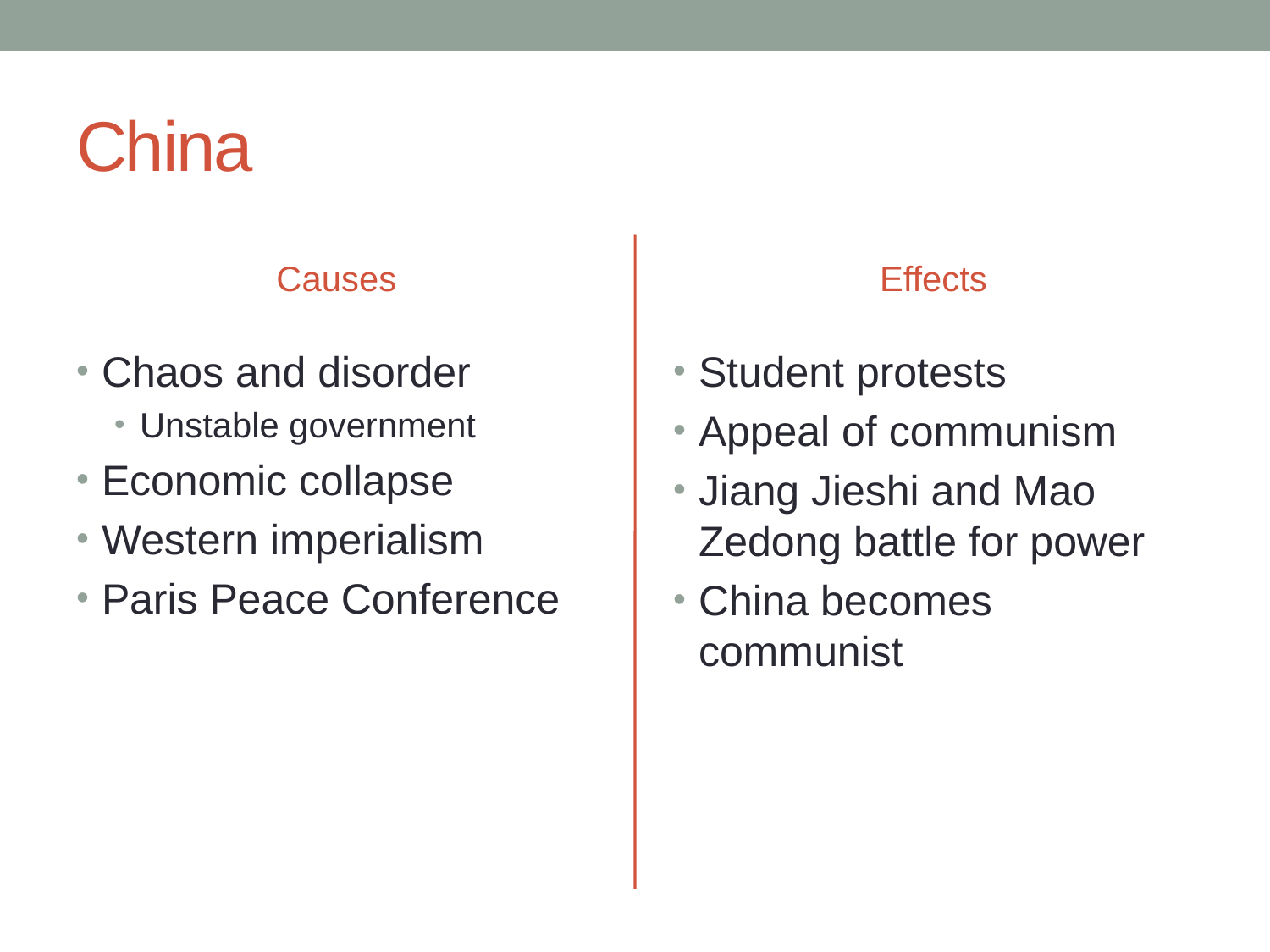

# China
Causes
Effects
Chaos and disorder
Unstable government
Economic collapse
Western imperialism
Paris Peace Conference

Student protests
Appeal of communism
Jiang Jieshi and Mao Zedong battle for power
China becomes communist